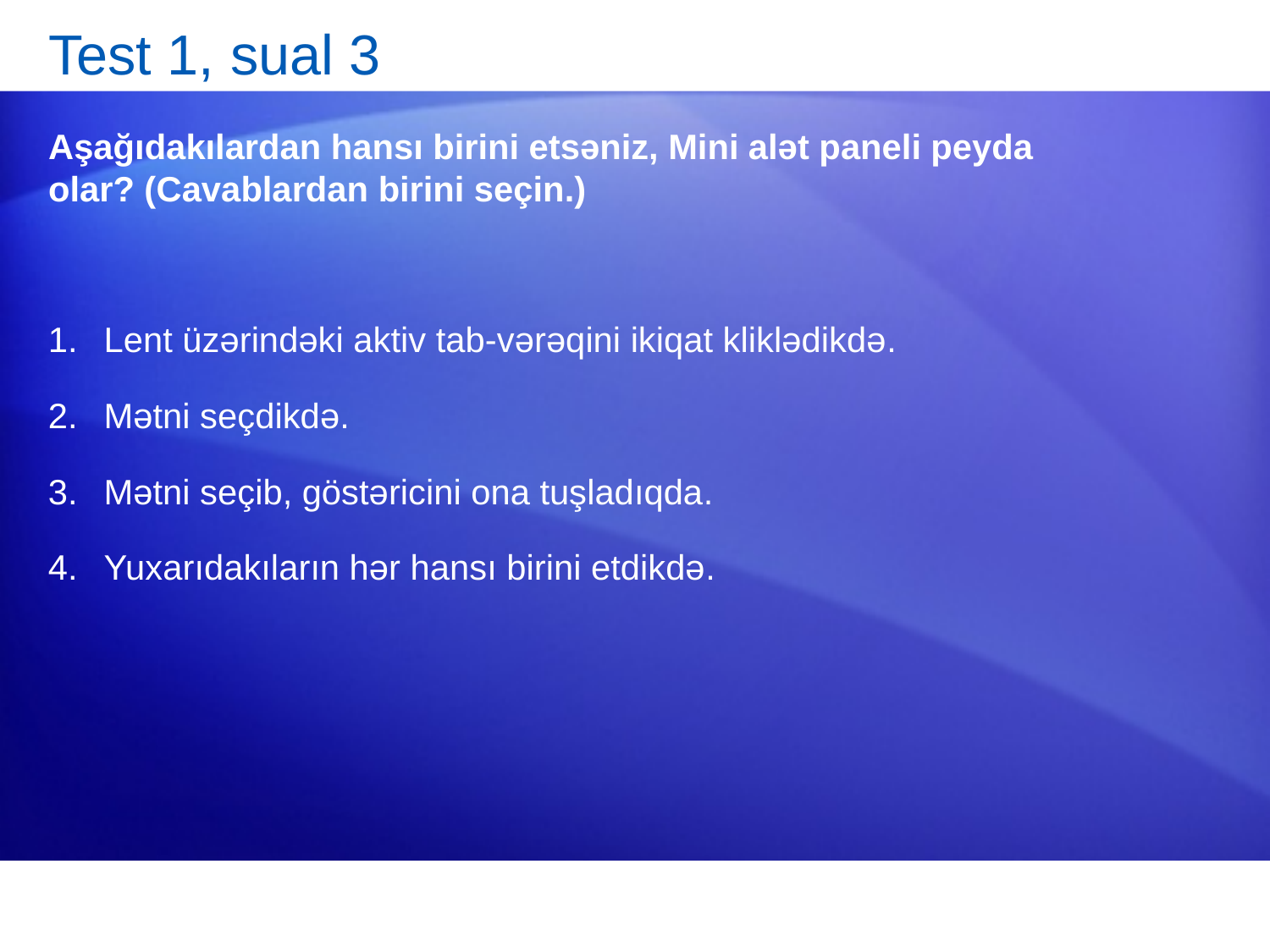

# Test 1, sual 3
Aşağıdakılardan hansı birini etsəniz, Mini alət paneli peyda olar? (Cavablardan birini seçin.)
Lent üzərindəki aktiv tab-vərəqini ikiqat kliklədikdə.
Mətni seçdikdə.
Mətni seçib, göstəricini ona tuşladıqda.
Yuxarıdakıların hər hansı birini etdikdə.